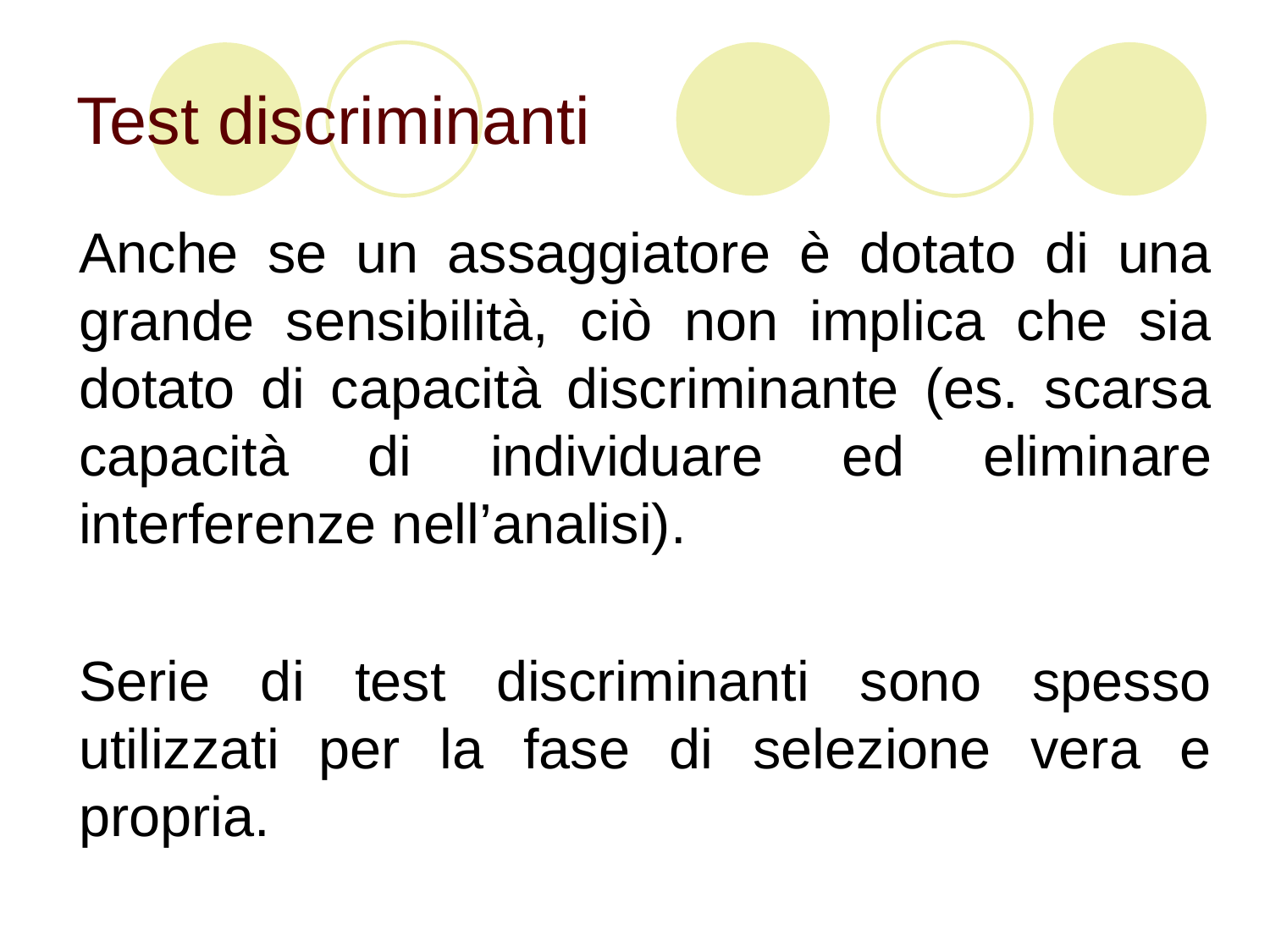

# Test discriminanti
	Anche se un assaggiatore è dotato di una grande sensibilità, ciò non implica che sia dotato di capacità discriminante (es. scarsa capacità di individuare ed eliminare interferenze nell’analisi).

	Serie di test discriminanti sono spesso utilizzati per la fase di selezione vera e propria.